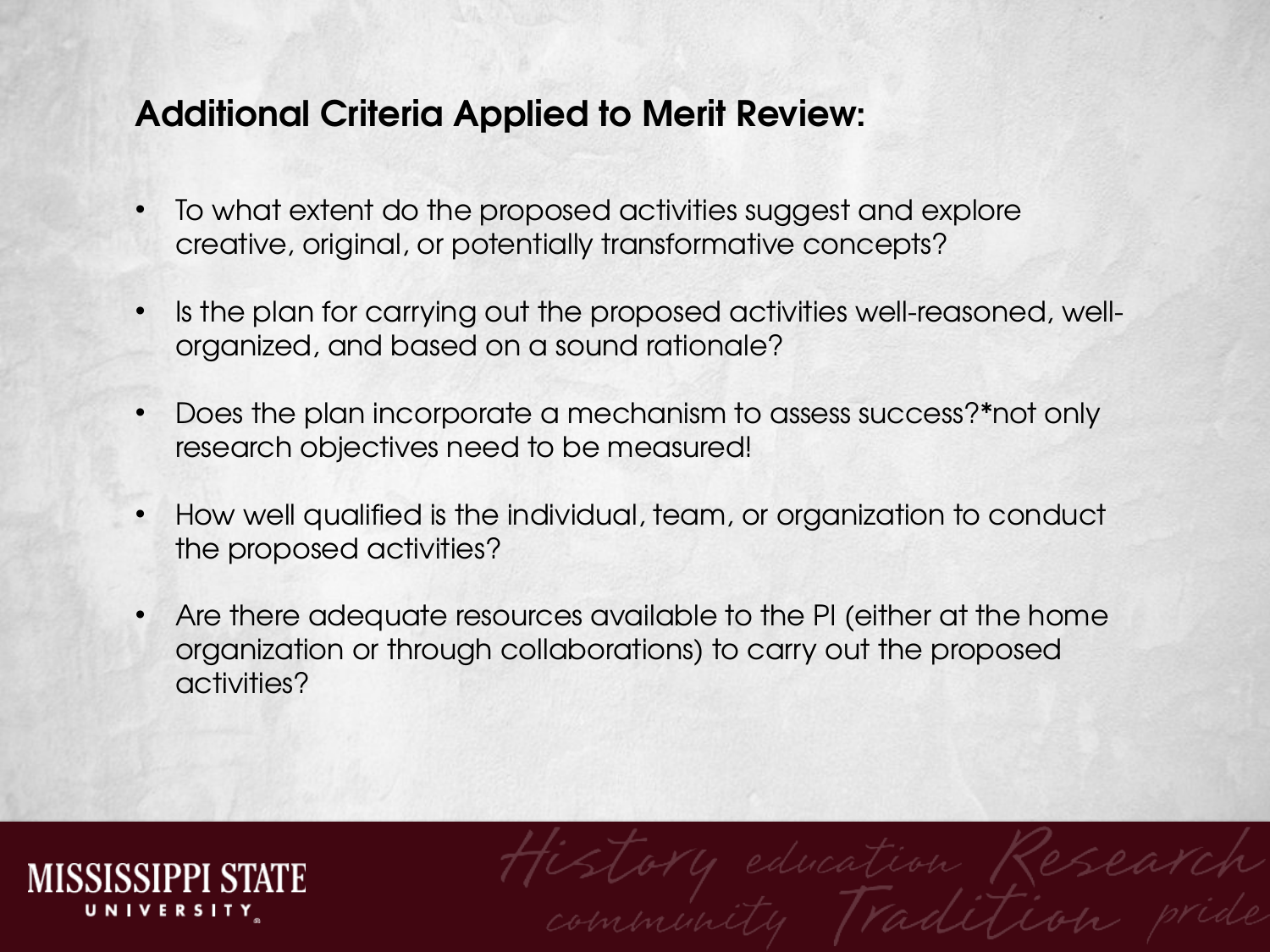

Additional Criteria Applied to Merit Review:

To what extent do the proposed activities suggest and explore creative, original, or potentially transformative concepts?

Is the plan for carrying out the proposed activities well-reasoned, well-organized, and based on a sound rationale?

Does the plan incorporate a mechanism to assess success?*not only research objectives need to be measured!

How well qualified is the individual, team, or organization to conduct the proposed activities?

Are there adequate resources available to the PI (either at the home organization or through collaborations) to carry out the proposed activities?